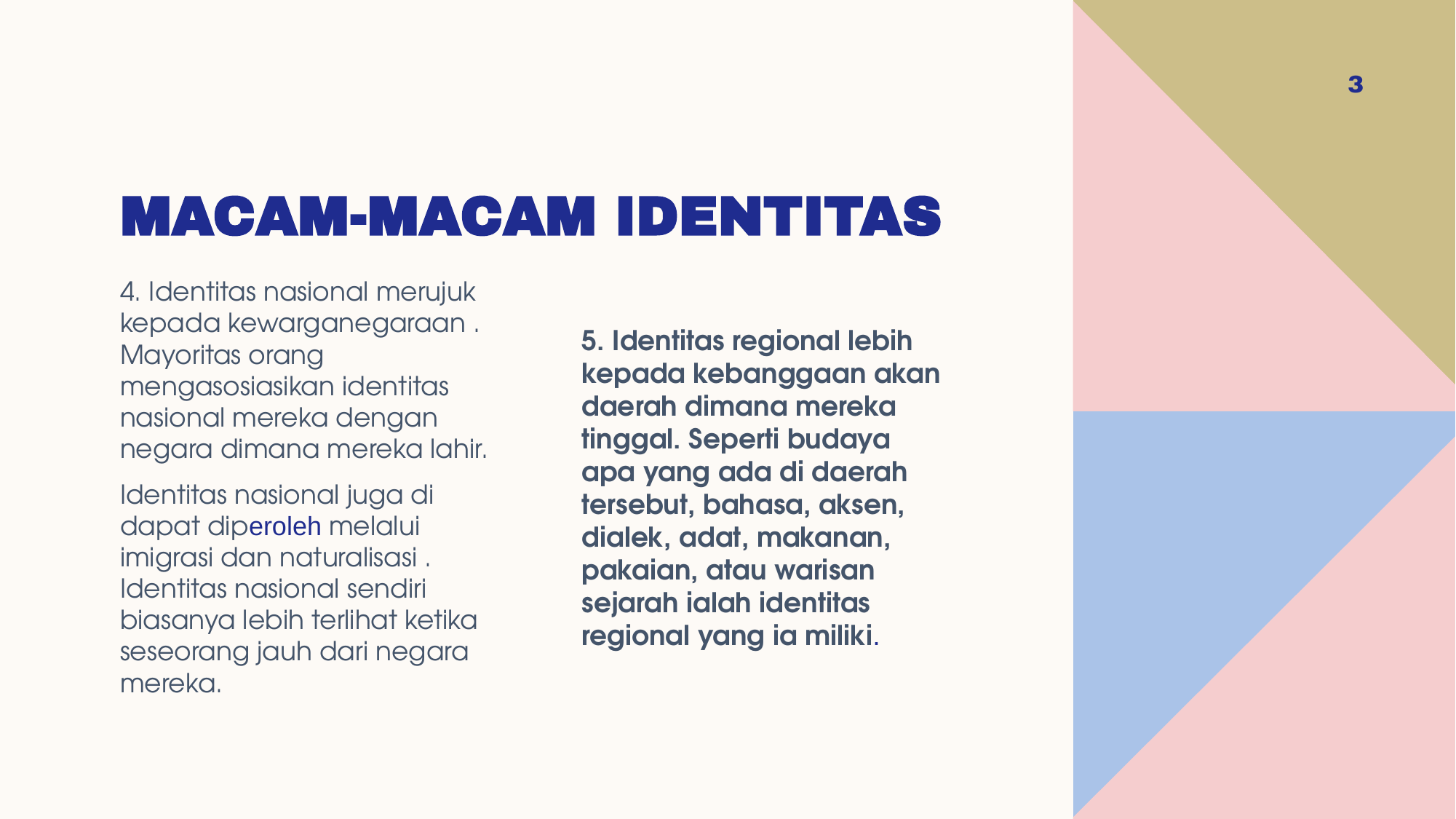

3
# Macam-macam identitas
4. Identitas nasional merujuk kepada kewarganegaraan . Mayoritas orang mengasosiasikan identitas nasional mereka dengan negara dimana mereka lahir.
Identitas nasional juga di dapat diperoleh melalui imigrasi dan naturalisasi . Identitas nasional sendiri biasanya lebih terlihat ketika seseorang jauh dari negara mereka.

5. Identitas regional lebih kepada kebanggaan akan daerah dimana mereka tinggal. Seperti budaya apa yang ada di daerah tersebut, bahasa, aksen, dialek, adat, makanan, pakaian, atau warisan sejarah ialah identitas regional yang ia miliki.